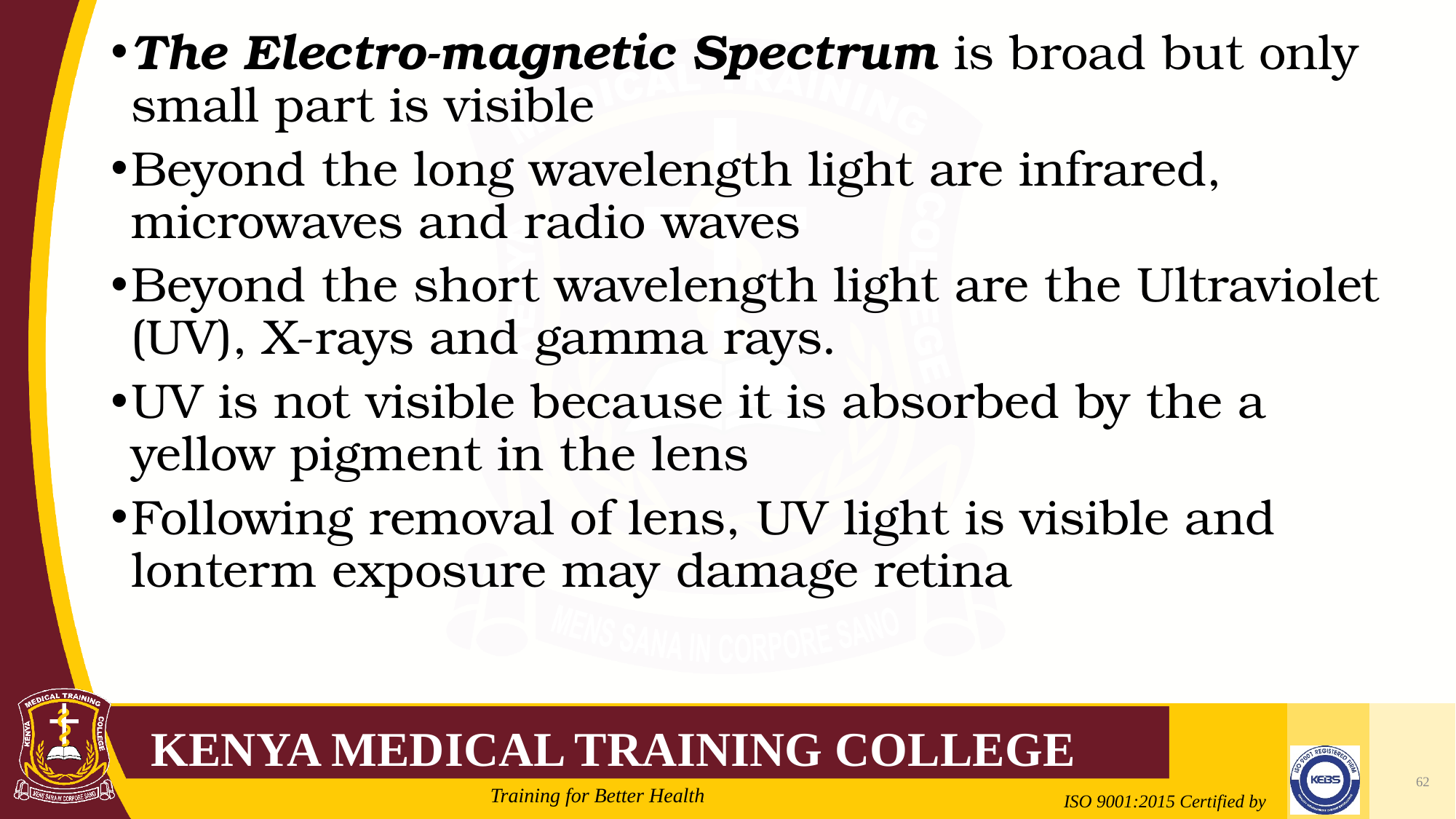

The Electro-magnetic Spectrum is broad but only small part is visible
Beyond the long wavelength light are infrared, microwaves and radio waves
Beyond the short wavelength light are the Ultraviolet (UV), X-rays and gamma rays.
UV is not visible because it is absorbed by the a yellow pigment in the lens
Following removal of lens, UV light is visible and lonterm exposure may damage retina
62
Mrs. Cate Mungania Kimathi-Bsc. N
2/21/2022